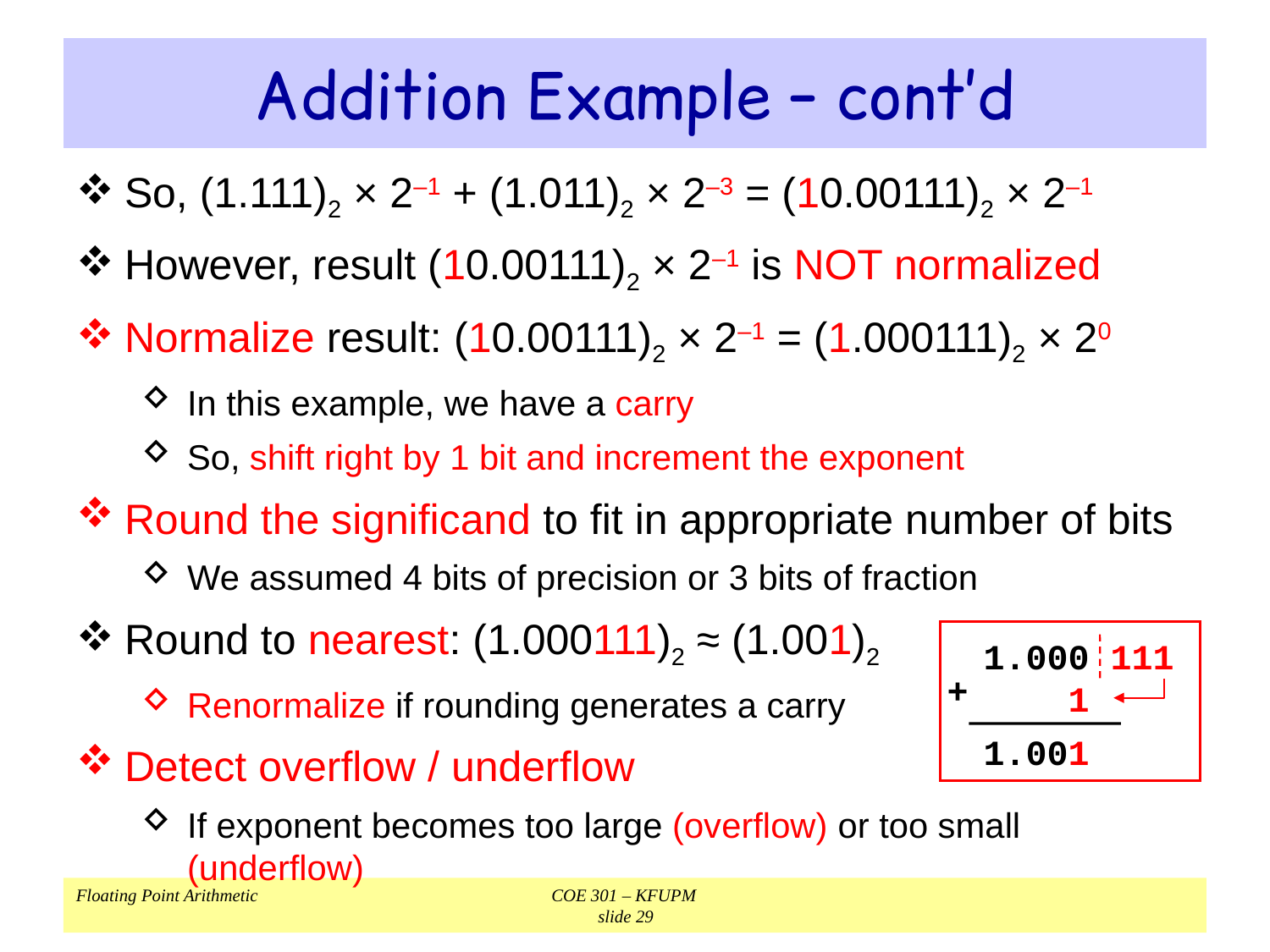

# Addition Example – cont’d
So, (1.111)2 × 2–1 + (1.011)2 × 2–3 = (10.00111)2 × 2–1
However, result (10.00111)2 × 2–1 is NOT normalized
Normalize result: (10.00111)2 × 2–1 = (1.000111)2 × 20
In this example, we have a carry
So, shift right by 1 bit and increment the exponent
Round the significand to fit in appropriate number of bits
We assumed 4 bits of precision or 3 bits of fraction
Round to nearest: (1.000111)2 ≈ (1.001)2
Renormalize if rounding generates a carry
Detect overflow / underflow
If exponent becomes too large (overflow) or too small (underflow)

1.000 111
    1
1.001

+